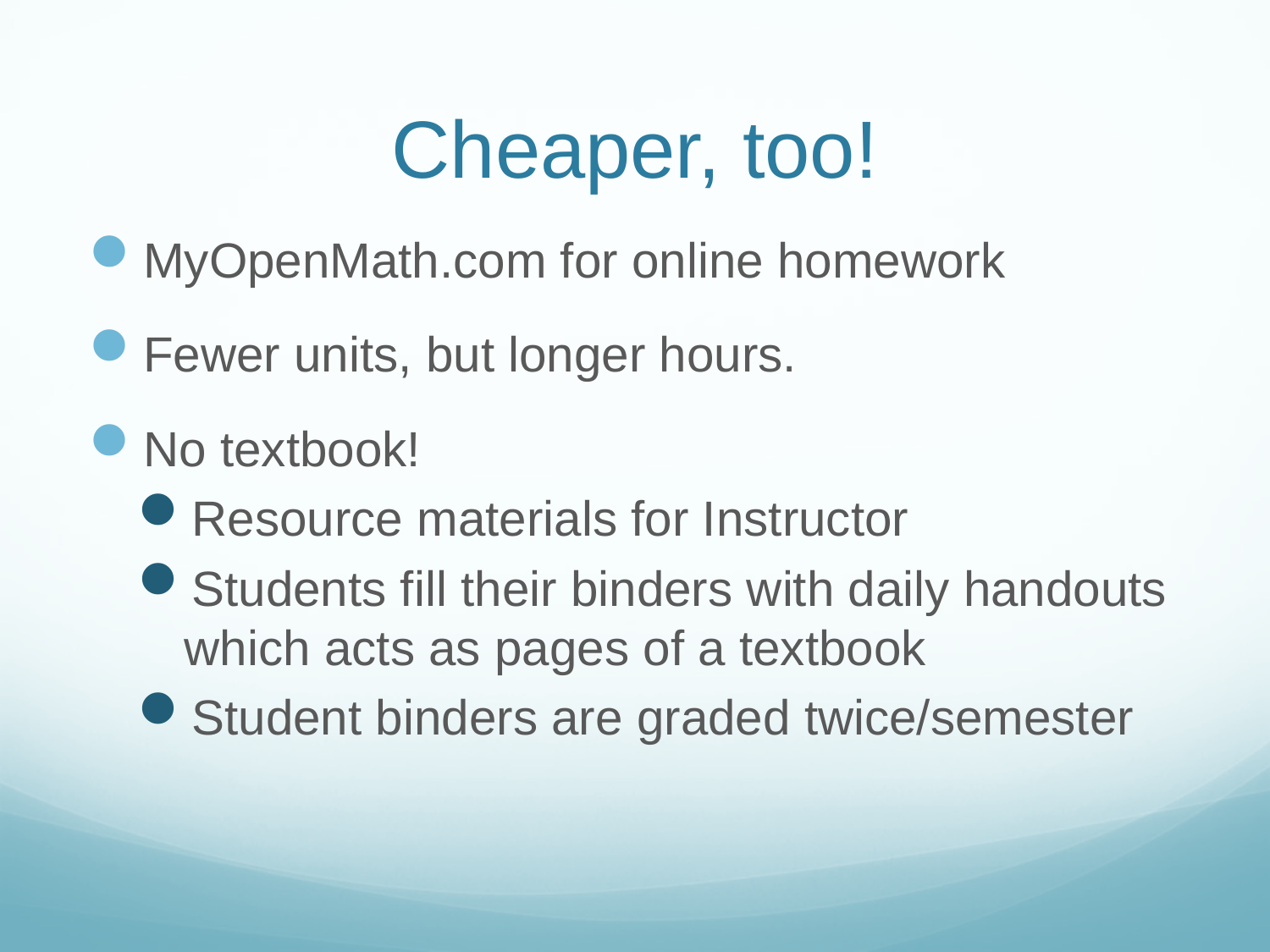

# Cheaper, too!
MyOpenMath.com for online homework
Fewer units, but longer hours.
No textbook!
Resource materials for Instructor
Students fill their binders with daily handouts which acts as pages of a textbook
Student binders are graded twice/semester